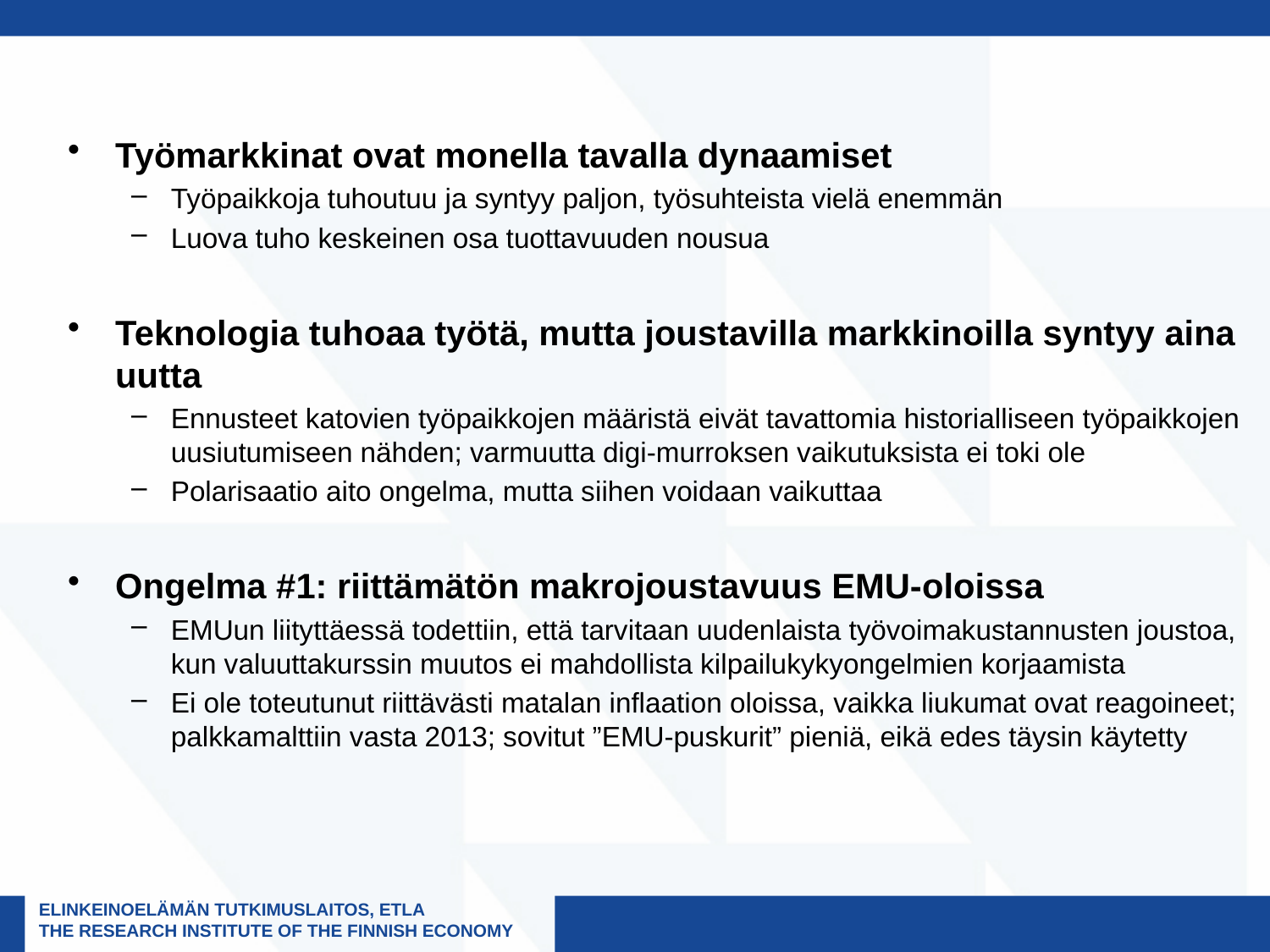

Työmarkkinat ovat monella tavalla dynaamiset
Työpaikkoja tuhoutuu ja syntyy paljon, työsuhteista vielä enemmän
Luova tuho keskeinen osa tuottavuuden nousua

Teknologia tuhoaa työtä, mutta joustavilla markkinoilla syntyy aina uutta
Ennusteet katovien työpaikkojen määristä eivät tavattomia historialliseen työpaikkojen uusiutumiseen nähden; varmuutta digi-murroksen vaikutuksista ei toki ole
Polarisaatio aito ongelma, mutta siihen voidaan vaikuttaa

Ongelma #1: riittämätön makrojoustavuus EMU-oloissa
EMUun liityttäessä todettiin, että tarvitaan uudenlaista työvoimakustannusten joustoa, kun valuuttakurssin muutos ei mahdollista kilpailukykyongelmien korjaamista
Ei ole toteutunut riittävästi matalan inflaation oloissa, vaikka liukumat ovat reagoineet; palkkamalttiin vasta 2013; sovitut ”EMU-puskurit” pieniä, eikä edes täysin käytetty